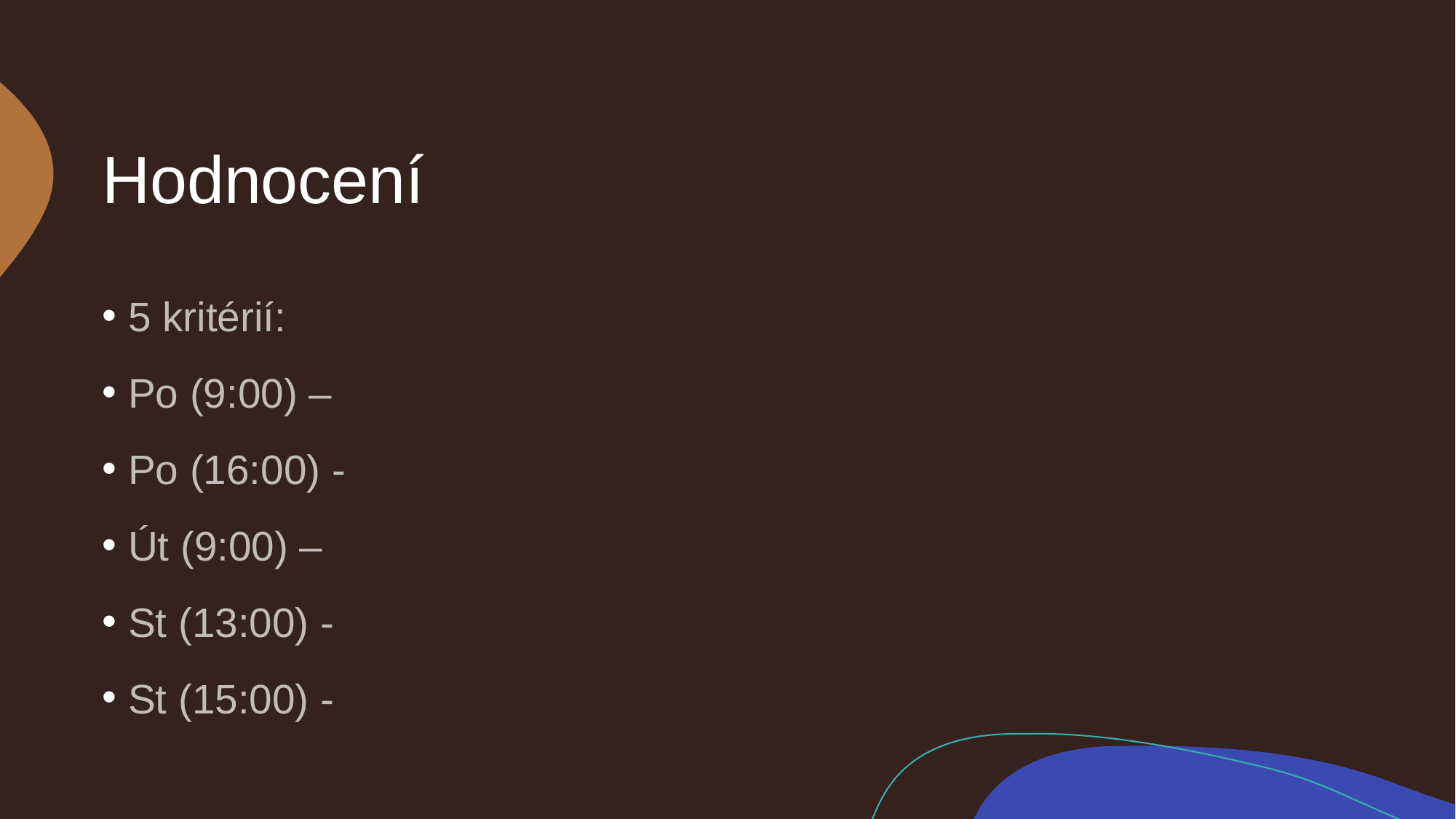

# Hodnocení
5 kritérií:
Po (9:00) –
Po (16:00) -
Út (9:00) –
St (13:00) -
St (15:00) -